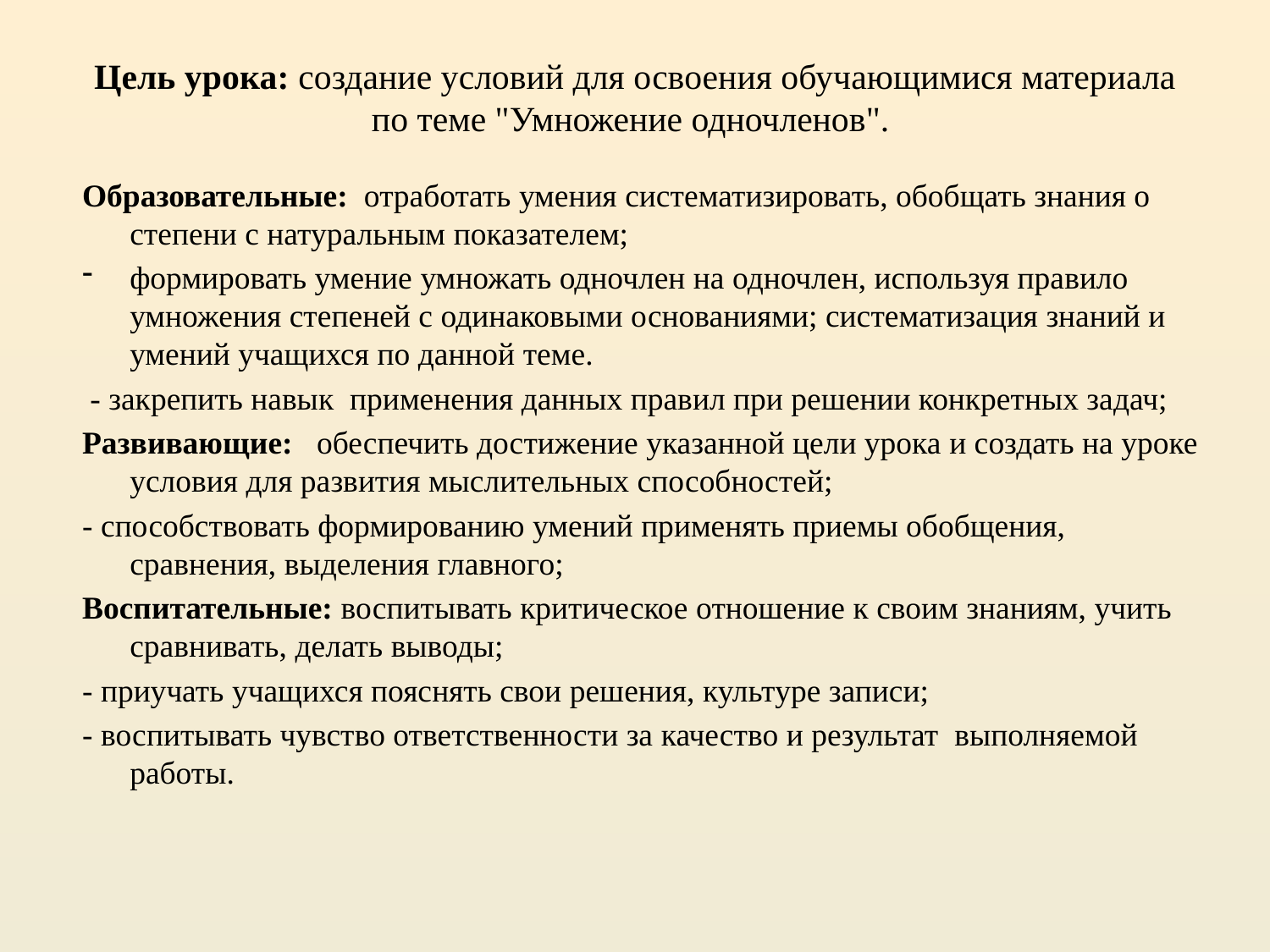

# Цель урока: создание условий для освоения обучающимися материала по теме "Умножение одночленов".
Образовательные:  отработать умения систематизировать, обобщать знания о степени с натуральным показателем;
формировать умение умножать одночлен на одночлен, используя правило умножения степеней с одинаковыми основаниями; систематизация знаний и умений учащихся по данной теме.
 - закрепить навык  применения данных правил при решении конкретных задач;
Развивающие:   обеспечить достижение указанной цели урока и создать на уроке условия для развития мыслительных способностей;
- способствовать формированию умений применять приемы обобщения, сравнения, выделения главного;
Воспитательные: воспитывать критическое отношение к своим знаниям, учить сравнивать, делать выводы;
- приучать учащихся пояснять свои решения, культуре записи;
- воспитывать чувство ответственности за качество и результат  выполняемой  работы.